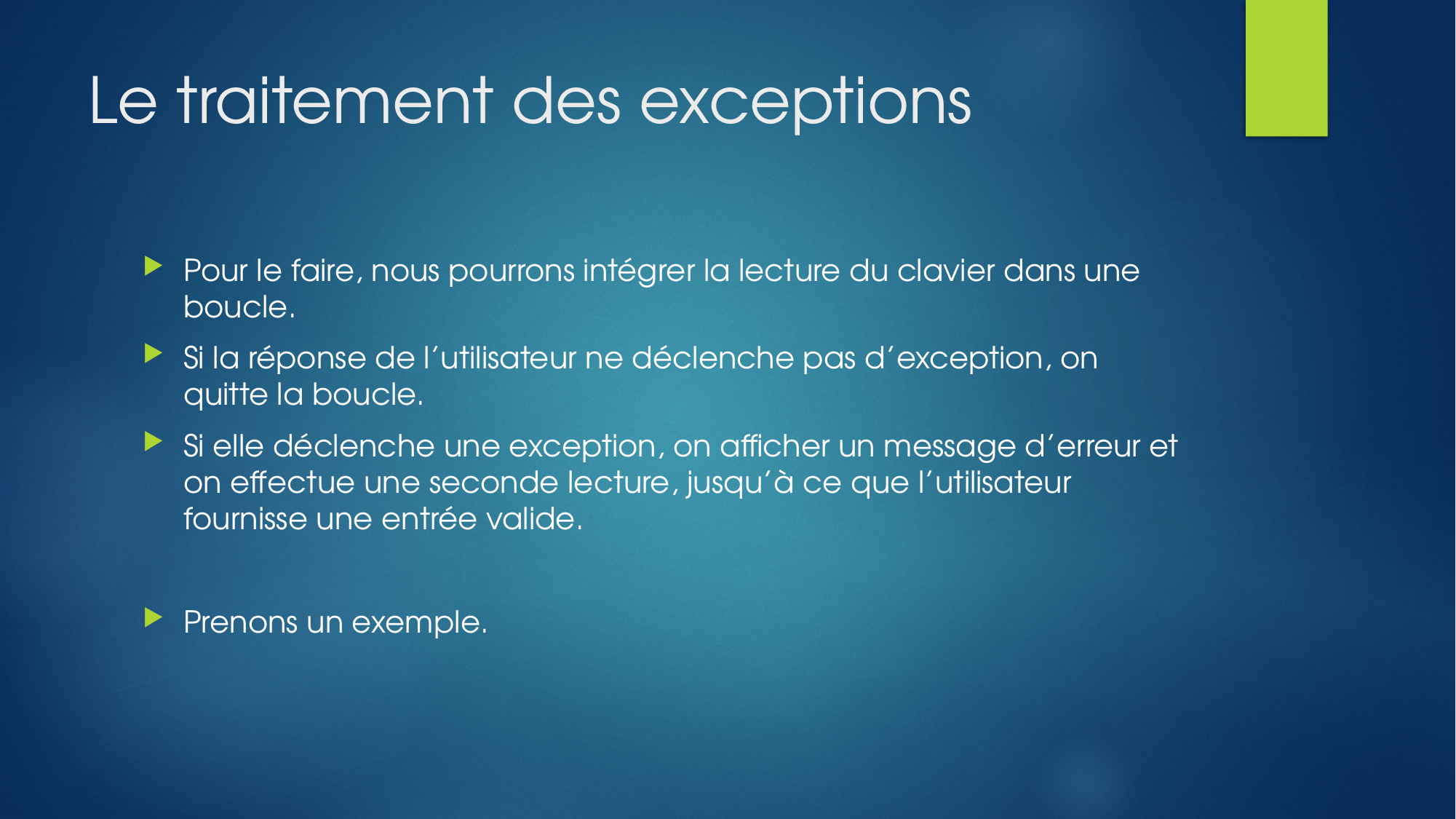

# Le traitement des exceptions
Pour le faire, nous pourrons intégrer la lecture du clavier dans une boucle.
Si la réponse de l’utilisateur ne déclenche pas d’exception, on quitte la boucle.
Si elle déclenche une exception, on afficher un message d’erreur et on effectue une seconde lecture, jusqu’à ce que l’utilisateur fournisse une entrée valide.

Prenons un exemple.